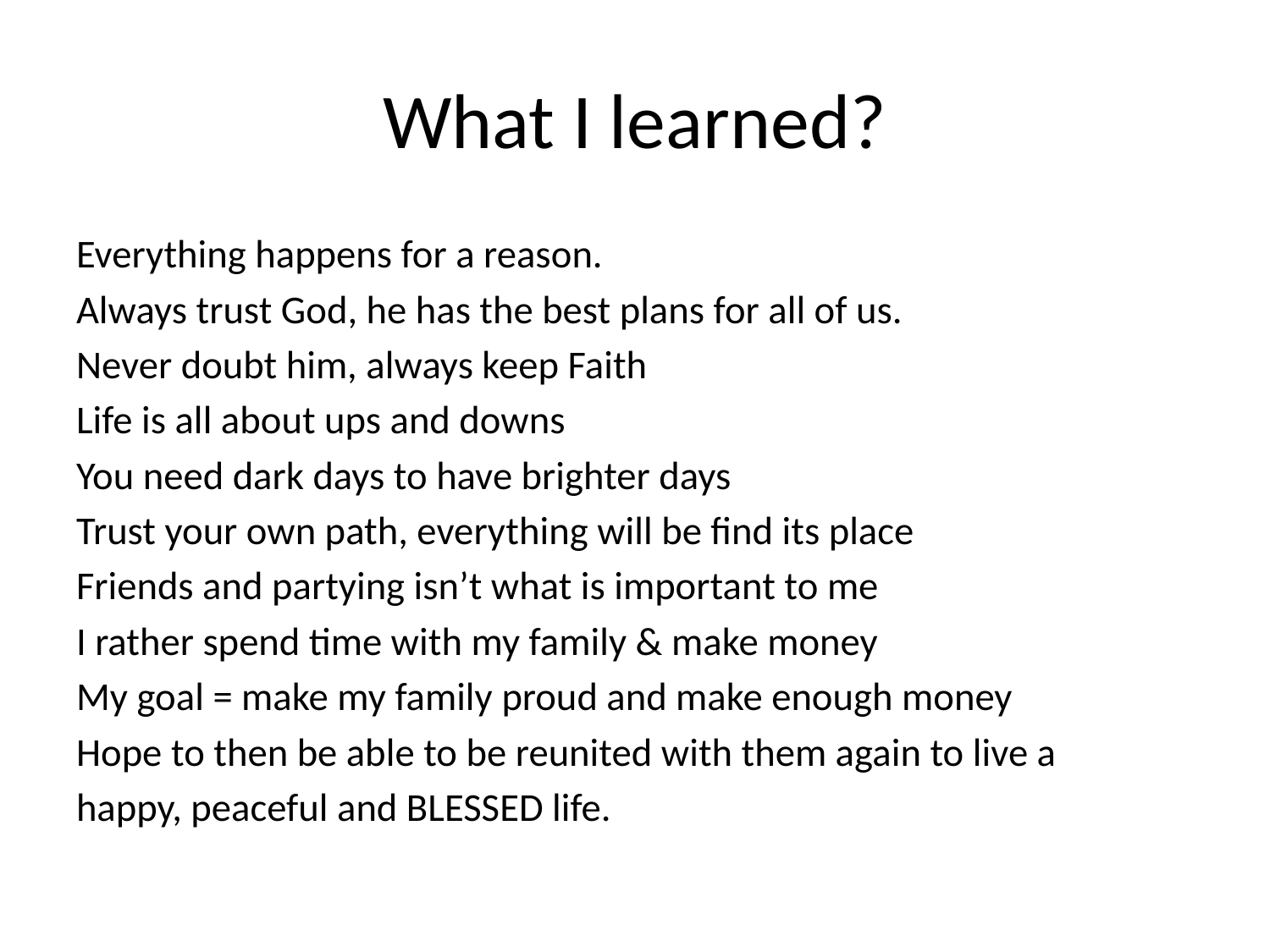

# What I learned?
Everything happens for a reason.
Always trust God, he has the best plans for all of us.
Never doubt him, always keep Faith
Life is all about ups and downs
You need dark days to have brighter days
Trust your own path, everything will be find its place
Friends and partying isn’t what is important to me
I rather spend time with my family & make money
My goal = make my family proud and make enough money
Hope to then be able to be reunited with them again to live a
happy, peaceful and BLESSED life.